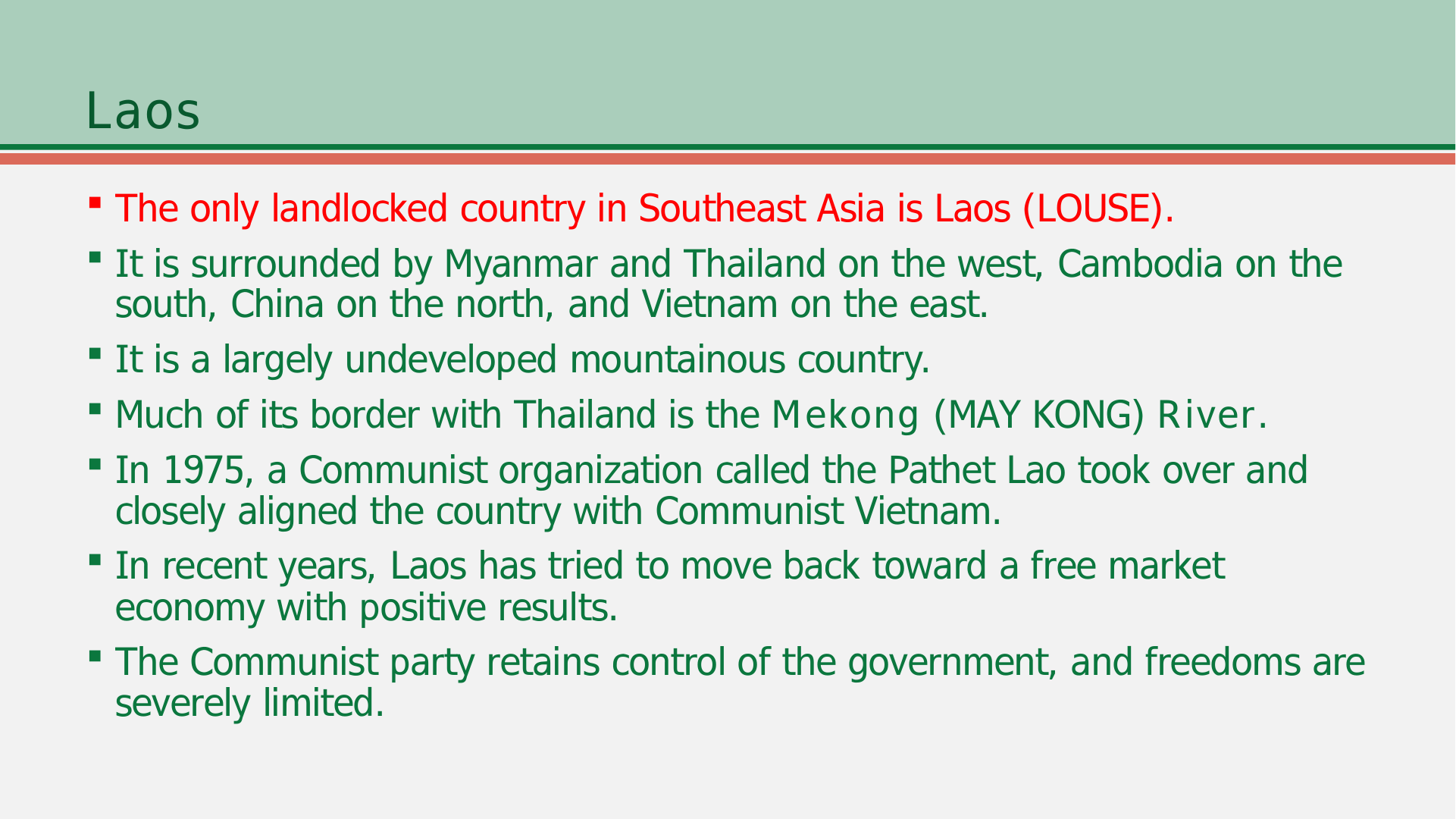

# Laos
The only landlocked country in Southeast Asia is Laos (LOUSE).
It is surrounded by Myanmar and Thailand on the west, Cambodia on the south, China on the north, and Vietnam on the east.
It is a largely undeveloped mountainous country.
Much of its border with Thailand is the Mekong (MAY KONG) River.
In 1975, a Communist organization called the Pathet Lao took over and closely aligned the country with Communist Vietnam.
In recent years, Laos has tried to move back toward a free market economy with positive results.
The Communist party retains control of the government, and freedoms are severely limited.